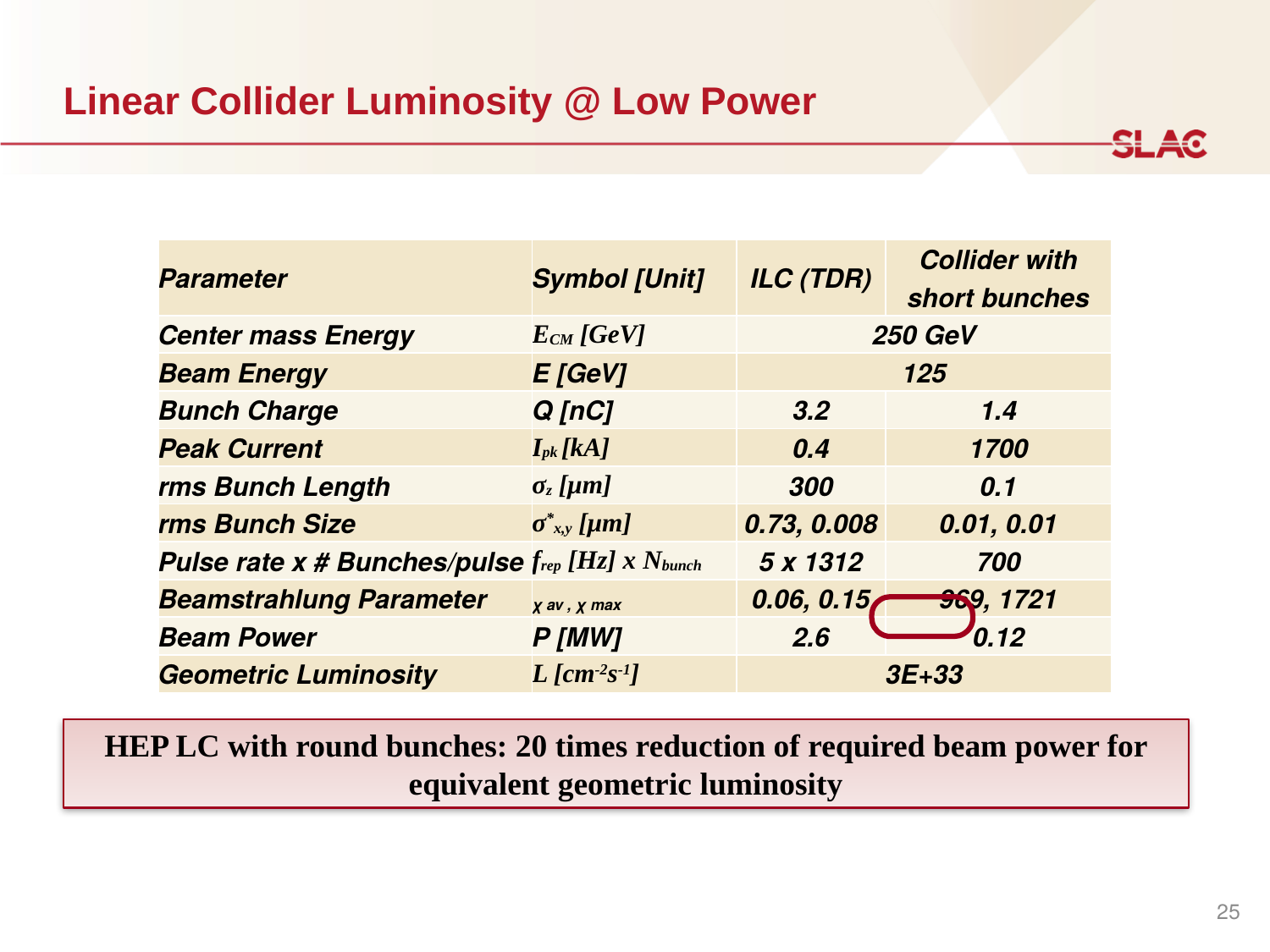

# Linear Collider Luminosity @ Low Power
| Parameter | Symbol [Unit] | ILC (TDR) | Collider with short bunches |
| --- | --- | --- | --- |
| Center mass Energy | ECM [GeV] | 250 GeV |  |
| Beam Energy | E [GeV] | 125 |  |
| Bunch Charge | Q [nC] | 3.2 | 1.4 |
| Peak Current | Ipk [kA] | 0.4 | 1700 |
| rms Bunch Length | σz [μm] | 300 | 0.1 |
| rms Bunch Size | σ\*x,y [μm] | 0.73, 0.008 | 0.01, 0.01 |
| Pulse rate x # Bunches/pulse | frep [Hz] x Nbunch | 5 x 1312 | 700 |
| Beamstrahlung Parameter | χ av , χ max | 0.06, 0.15 | 969, 1721 |
| Beam Power | P [MW] | 2.6 | 0.12 |
| Geometric Luminosity | L [cm-2s-1] | 3E+33 |  |

HEP LC with round bunches: 20 times reduction of required beam power for equivalent geometric luminosity
25